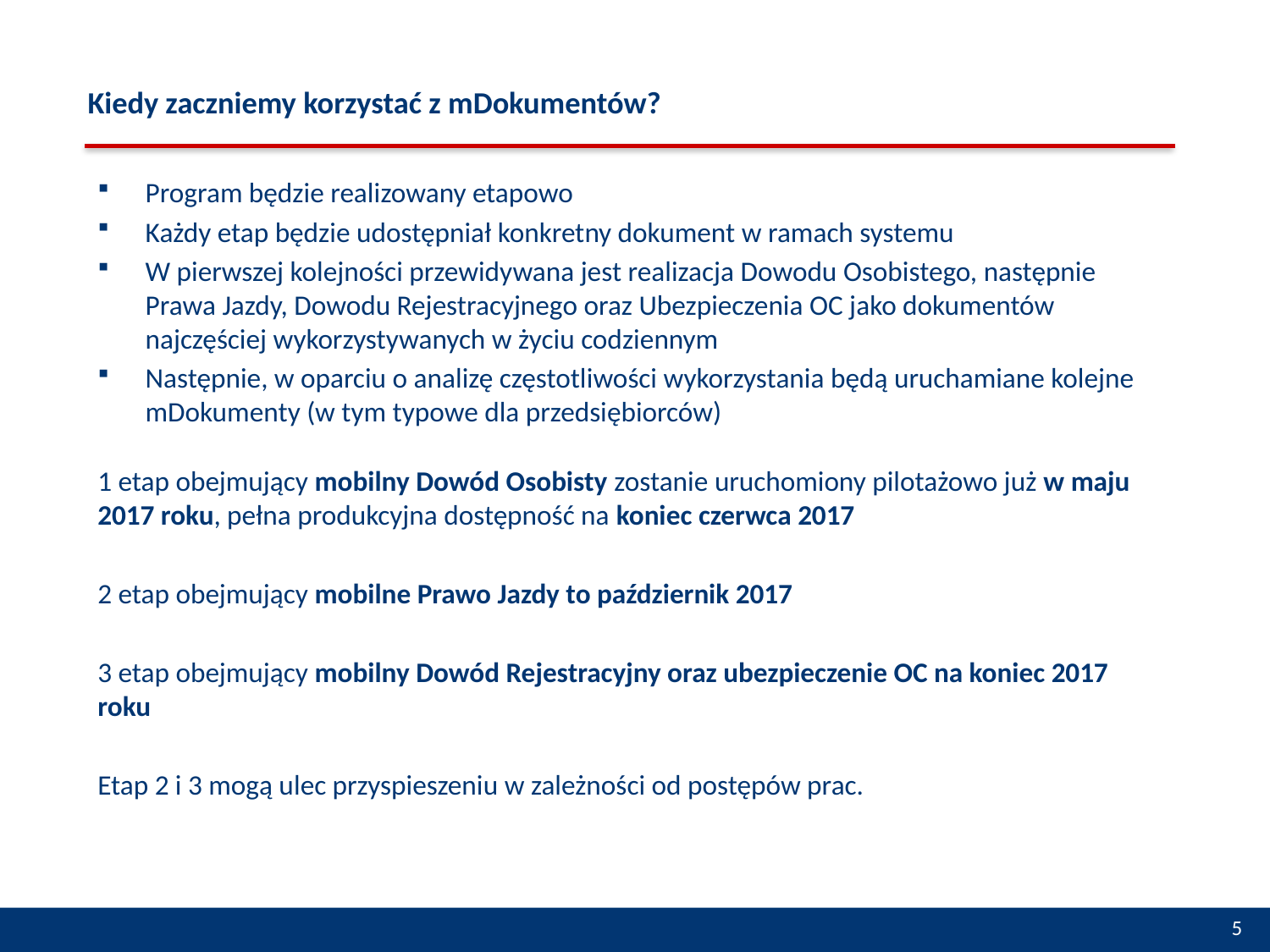

# Kiedy zaczniemy korzystać z mDokumentów?
Program będzie realizowany etapowo
Każdy etap będzie udostępniał konkretny dokument w ramach systemu
W pierwszej kolejności przewidywana jest realizacja Dowodu Osobistego, następnie Prawa Jazdy, Dowodu Rejestracyjnego oraz Ubezpieczenia OC jako dokumentów najczęściej wykorzystywanych w życiu codziennym
Następnie, w oparciu o analizę częstotliwości wykorzystania będą uruchamiane kolejne mDokumenty (w tym typowe dla przedsiębiorców)

1 etap obejmujący mobilny Dowód Osobisty zostanie uruchomiony pilotażowo już w maju 2017 roku, pełna produkcyjna dostępność na koniec czerwca 2017

2 etap obejmujący mobilne Prawo Jazdy to październik 2017

3 etap obejmujący mobilny Dowód Rejestracyjny oraz ubezpieczenie OC na koniec 2017 roku

Etap 2 i 3 mogą ulec przyspieszeniu w zależności od postępów prac.

5